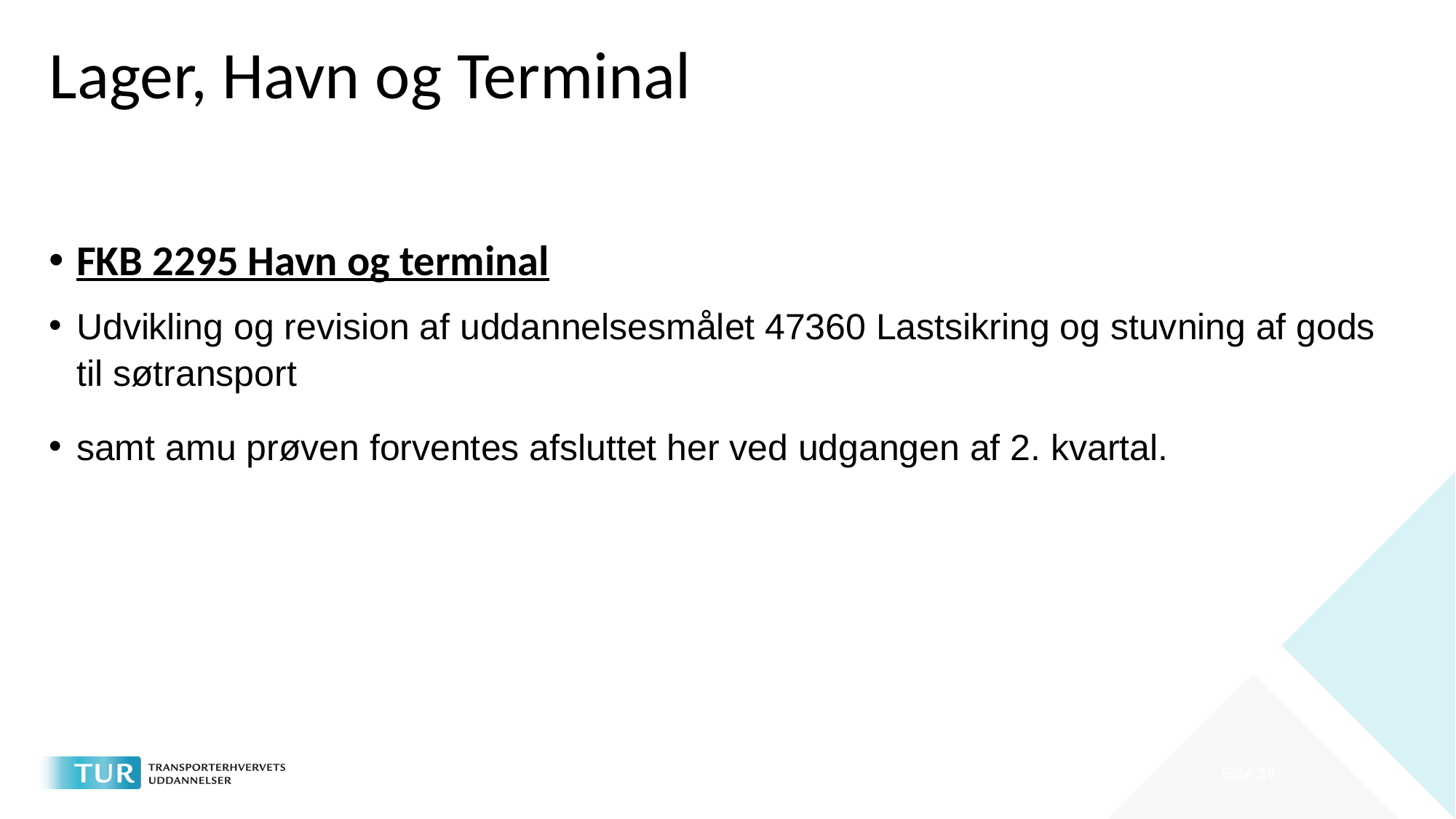

# Lager, Havn og Terminal

FKB 2295 Havn og terminal
Udvikling og revision af uddannelsesmålet 47360 Lastsikring og stuvning af gods til søtransport
samt amu prøven forventes afsluttet her ved udgangen af 2. kvartal.